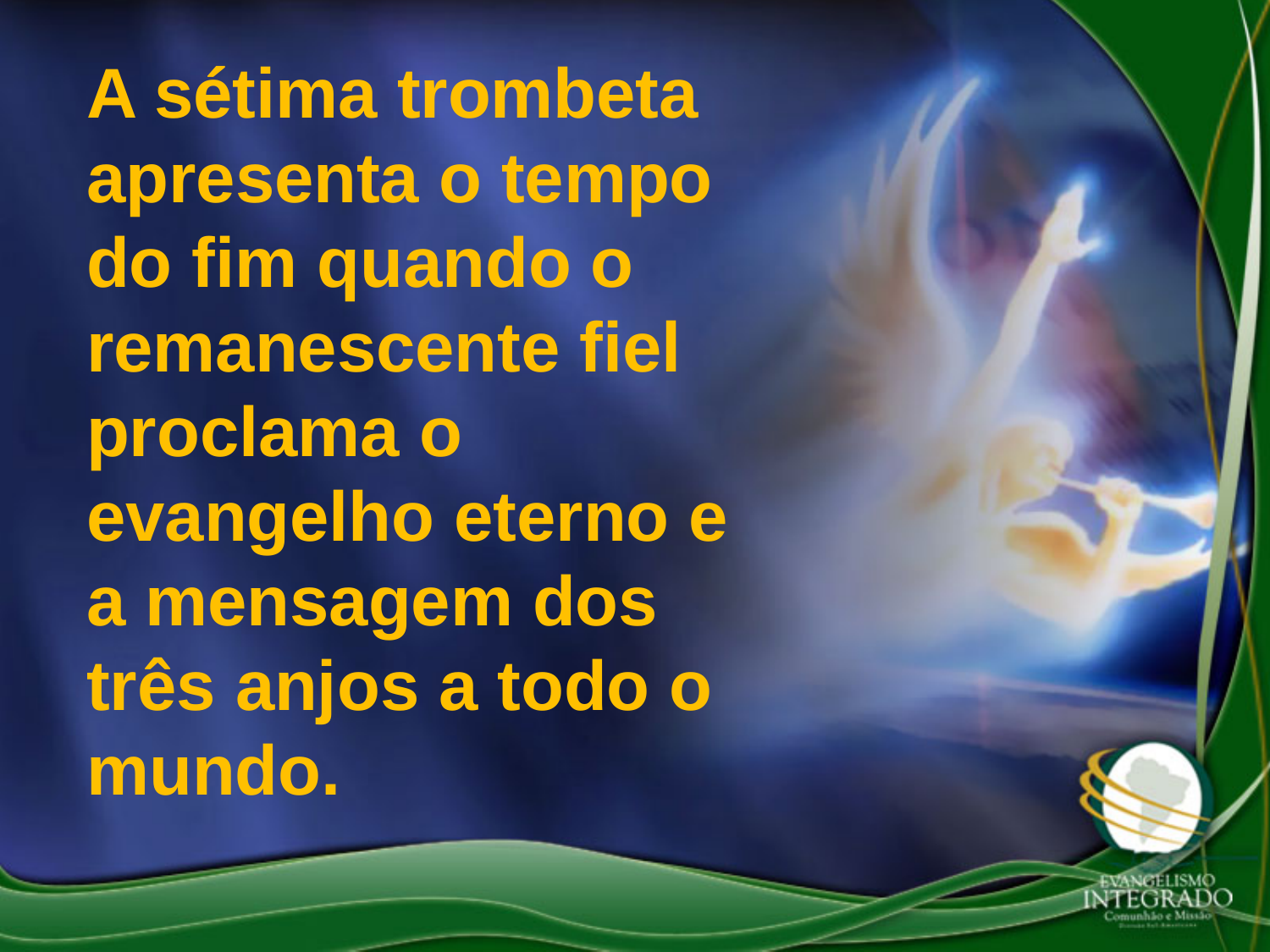

A sétima trombeta apresenta o tempo do fim quando o remanescente fiel proclama o evangelho eterno e a mensagem dos três anjos a todo o mundo.